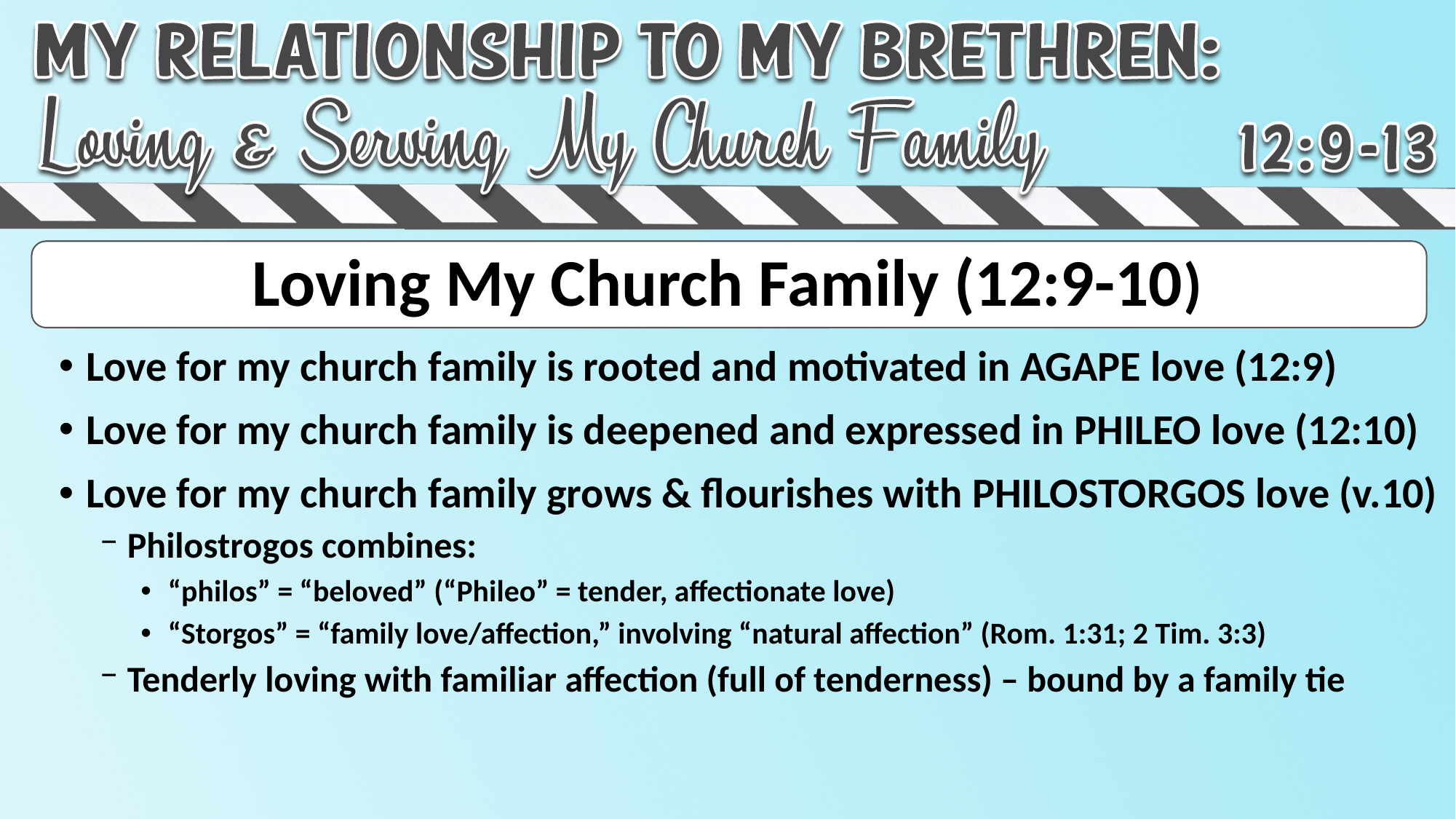

# Loving My Church Family (12:9-10)
Love for my church family is rooted and motivated in AGAPE love (12:9)
Love for my church family is deepened and expressed in PHILEO love (12:10)
Love for my church family grows & flourishes with PHILOSTORGOS love (v.10)
Philostrogos combines:
“philos” = “beloved” (“Phileo” = tender, affectionate love)
“Storgos” = “family love/affection,” involving “natural affection” (Rom. 1:31; 2 Tim. 3:3)
Tenderly loving with familiar affection (full of tenderness) – bound by a family tie